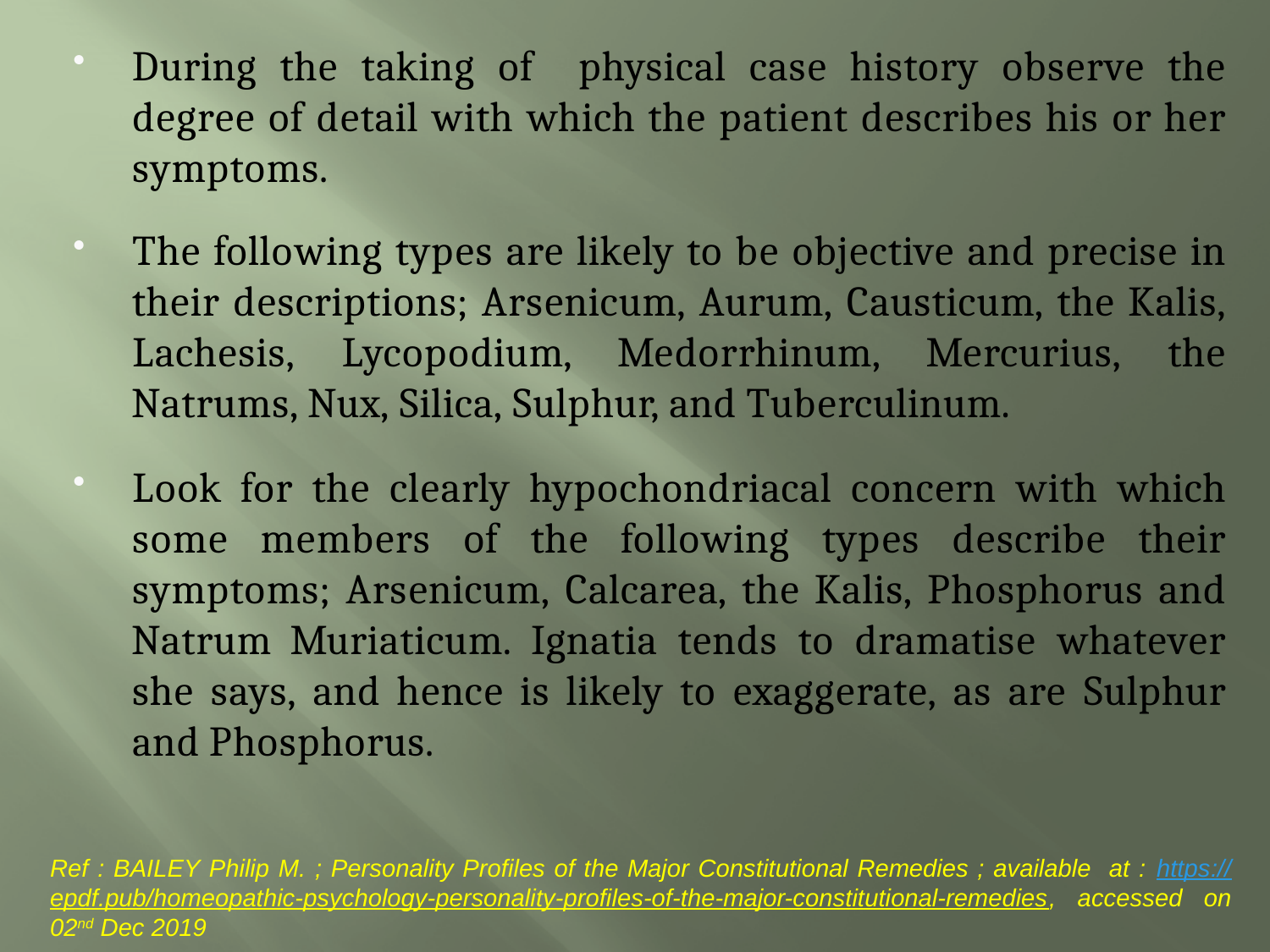

During the taking of  physical case history observe the degree of detail with which the patient describes his or her symptoms.

The following types are likely to be objective and precise in their descriptions; Arsenicum, Aurum, Causticum, the Kalis, Lachesis, Lycopodium, Medorrhinum, Mercurius, the Natrums, Nux, Silica, Sulphur, and Tuberculinum.

Look for the clearly hypochondriacal concern with which some members of the following types describe their symptoms; Arsenicum, Calcarea, the Kalis, Phosphorus and Natrum Muriaticum. Ignatia tends to dramatise whatever she says, and hence is likely to exaggerate, as are Sulphur and Phosphorus.
Ref : BAILEY Philip M. ; Personality Profiles of the Major Constitutional Remedies ; available  at : https://epdf.pub/homeopathic-psychology-personality-profiles-of-the-major-constitutional-remedies, accessed on 02nd Dec 2019